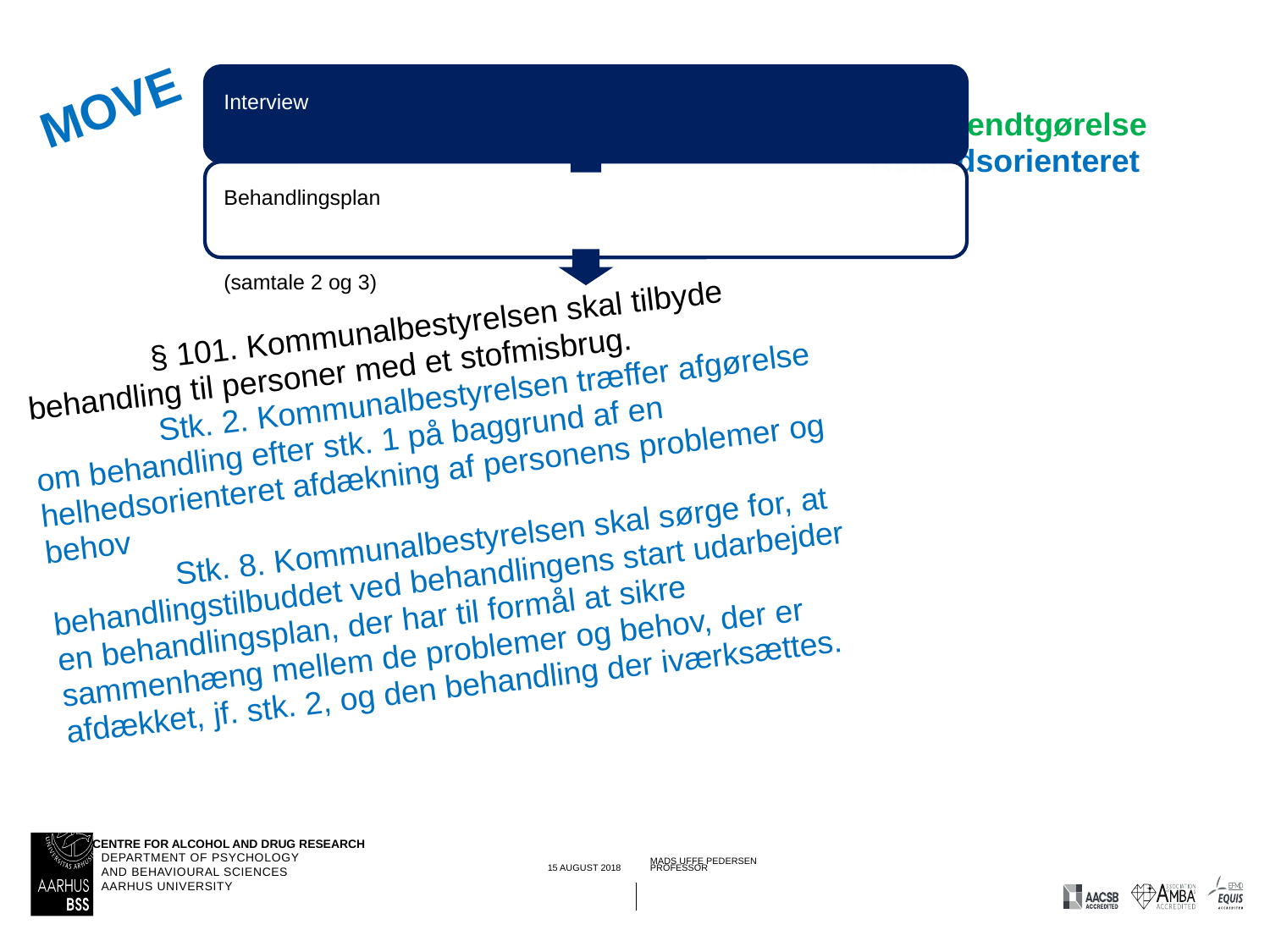

Behandlingsplan
(samtale 2 og 3)
MOVE
Ny bekendtgørelse
Helhedsorienteret

	§ 101. Kommunalbestyrelsen skal tilbyde behandling til personer med et stofmisbrug.
	Stk. 2. Kommunalbestyrelsen træffer afgørelse om behandling efter stk. 1 på baggrund af en helhedsorienteret afdækning af personens problemer og behov
	Stk. 8. Kommunalbestyrelsen skal sørge for, at behandlingstilbuddet ved behandlingens start udarbejder en behandlingsplan, der har til formål at sikre sammenhæng mellem de problemer og behov, der er afdækket, jf. stk. 2, og den behandling der iværksættes.
30/01/202017/01/2019